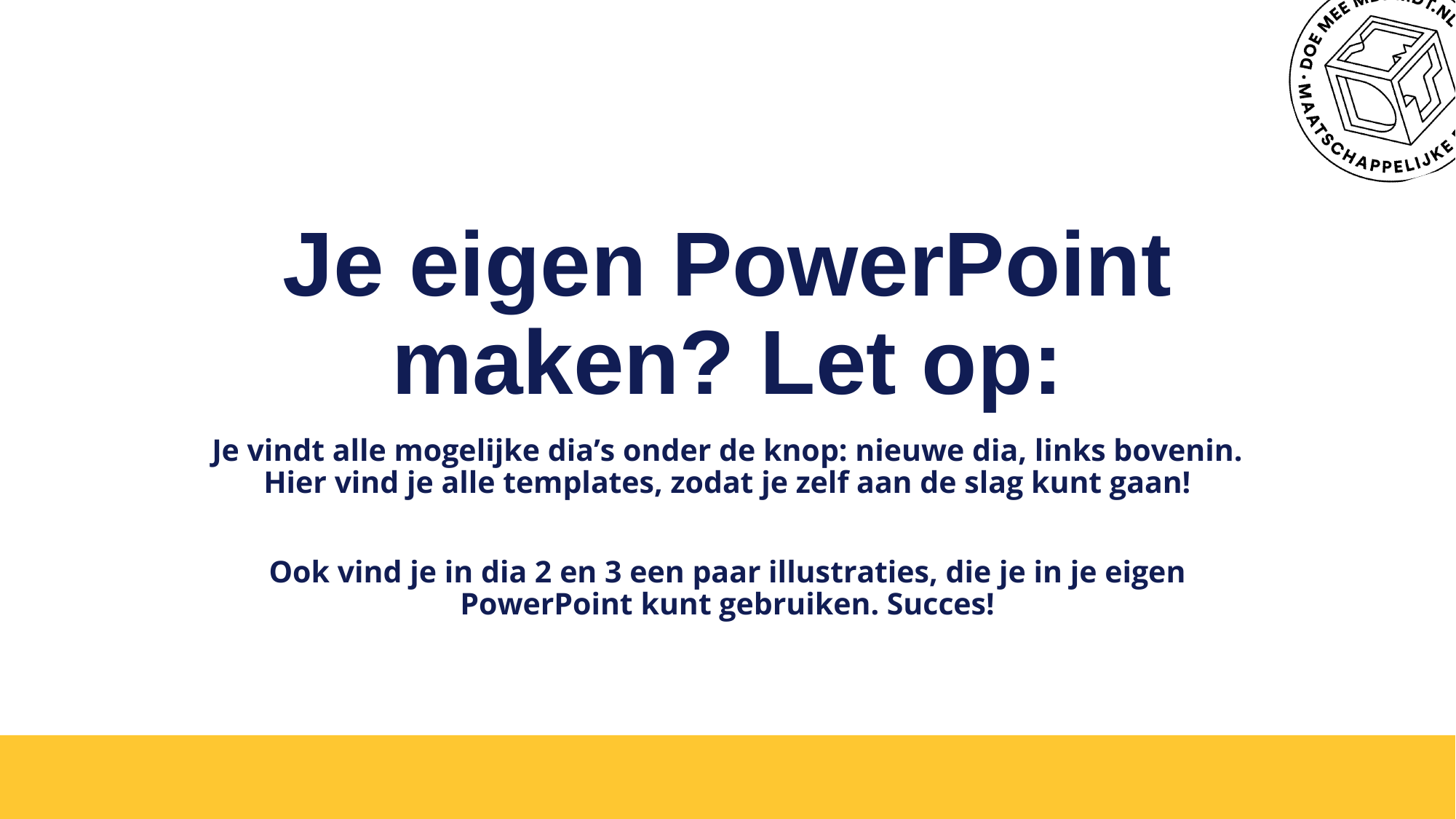

# Je eigen PowerPoint maken? Let op:
Je vindt alle mogelijke dia’s onder de knop: nieuwe dia, links bovenin. Hier vind je alle templates, zodat je zelf aan de slag kunt gaan!

Ook vind je in dia 2 en 3 een paar illustraties, die je in je eigen PowerPoint kunt gebruiken. Succes!